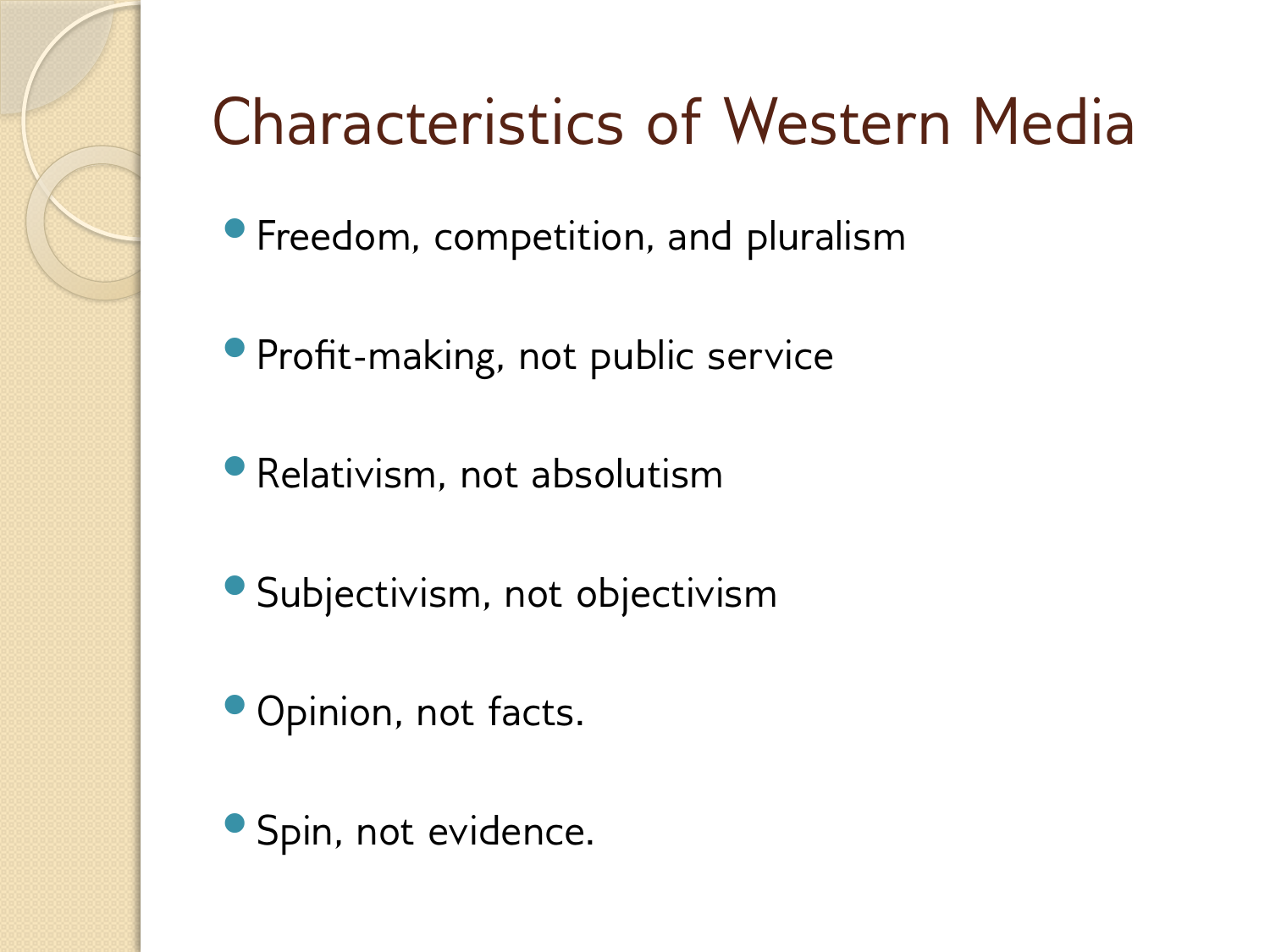

# Characteristics of Western Media
Freedom, competition, and pluralism

Profit-making, not public service

Relativism, not absolutism

Subjectivism, not objectivism

Opinion, not facts.

Spin, not evidence.